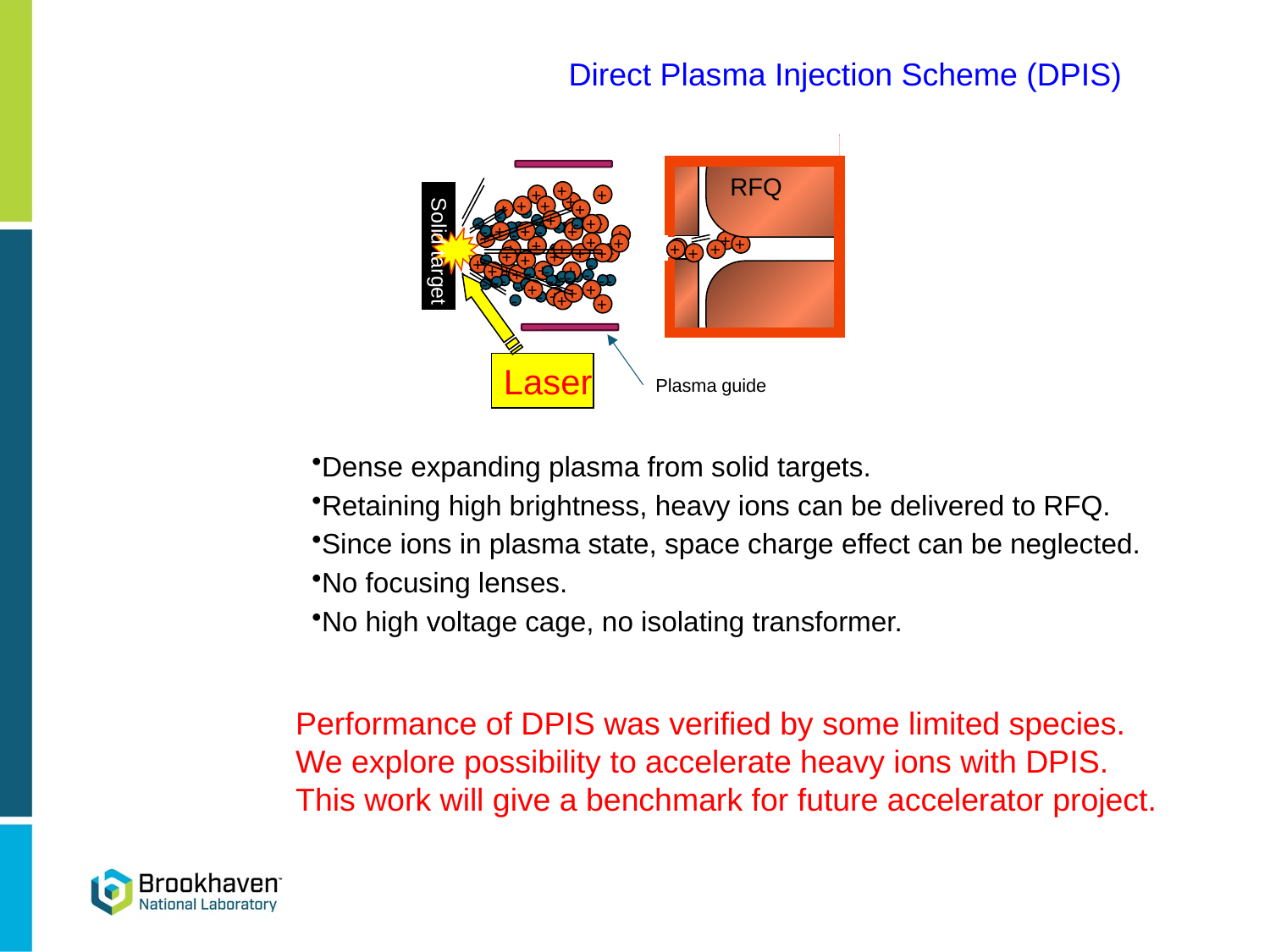

Direct Plasma Injection Scheme (DPIS)

RFQ

+

+

+

+

+
+
Solid target
+
+
+
+
+

-
-
+
-
+
+
-
-
-
-
+
-
-
+
-
-
+
+
-
-
-
+

+
-
+
+

+

+
+
+
+
-
-
+
+
+
+
+
+

+

+
-

-
+
+
+
+
+
-
-

-
-
-
-

-
-
-
-
-
-
-

-
-
-
+
-
+
+
+
+
-
-
+

Laser

Plasma guide
Dense expanding plasma from solid targets.
Retaining high brightness, heavy ions can be delivered to RFQ.
Since ions in plasma state, space charge effect can be neglected.
No focusing lenses.
No high voltage cage, no isolating transformer.
Performance of DPIS was verified by some limited species.
We explore possibility to accelerate heavy ions with DPIS.
This work will give a benchmark for future accelerator project.